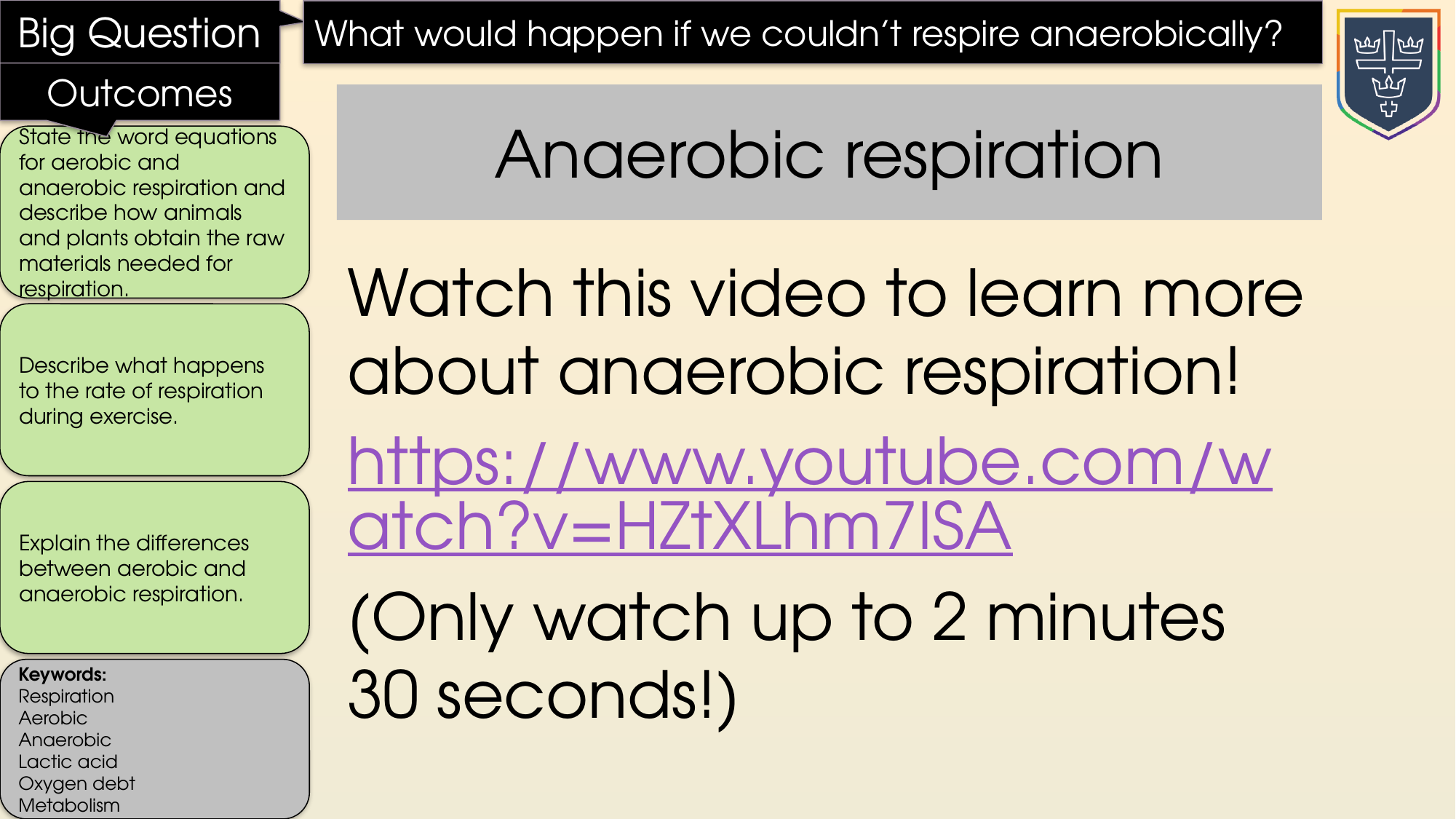

Anaerobic respiration
Watch this video to learn more about anaerobic respiration!
https://www.youtube.com/watch?v=HZtXLhm7ISA
(Only watch up to 2 minutes 30 seconds!)